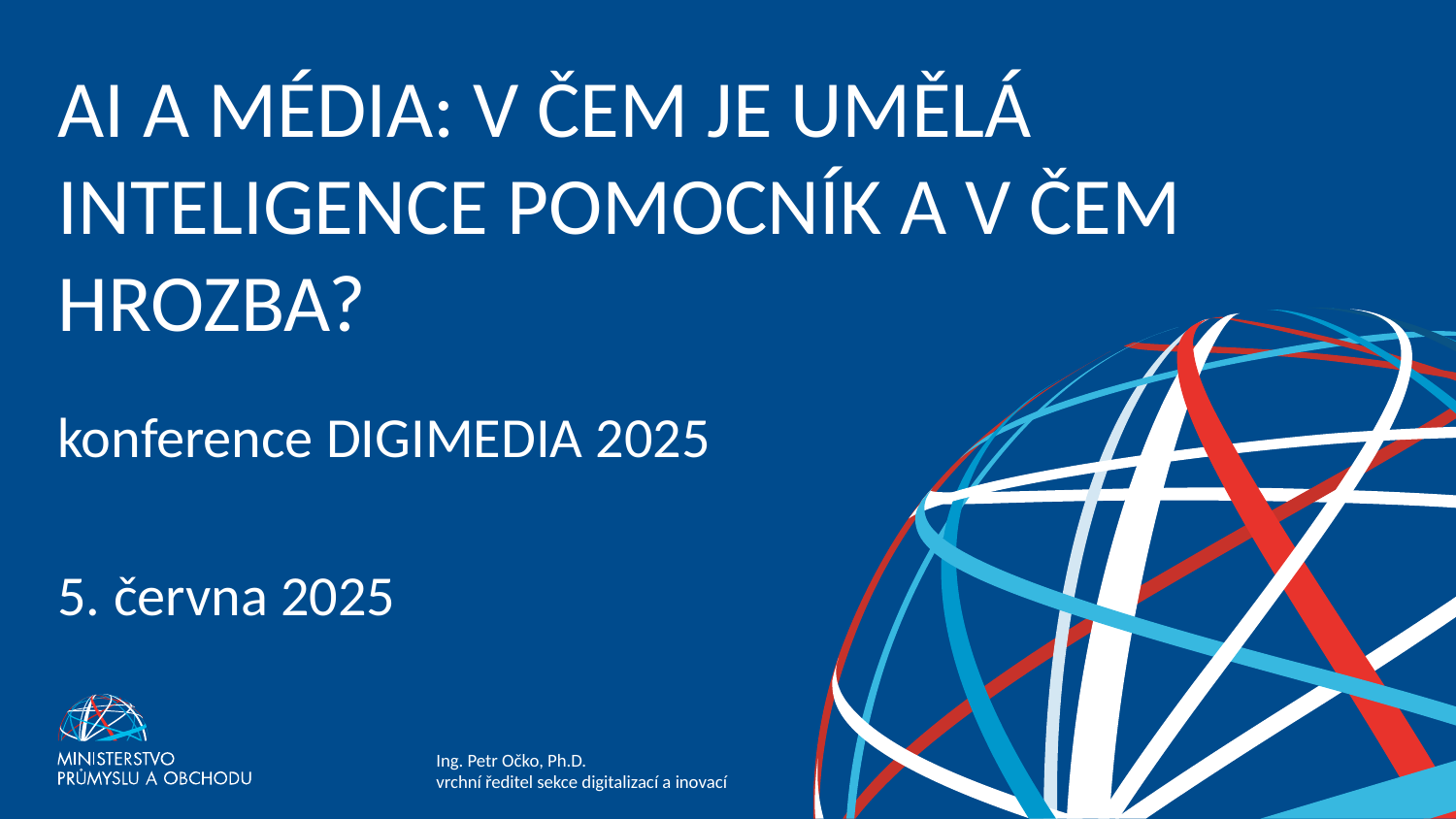

# AI A MÉDIA: V ČEM JE UMĚLÁ INTELIGENCE POMOCNÍK A V ČEM HROZBA?

konference DIGIMEDIA 2025

5. června 2025